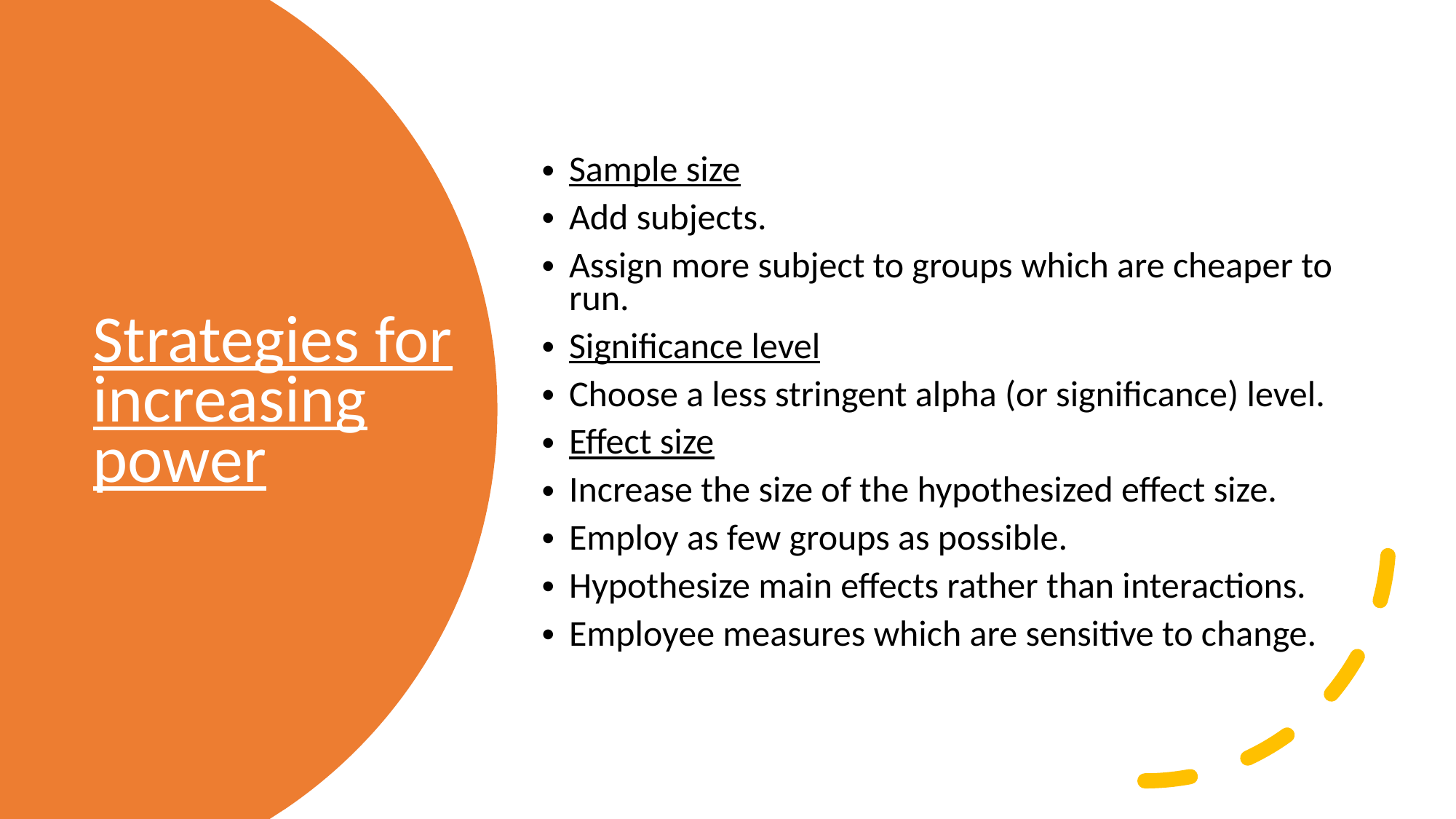

Sample size
Add subjects.
Assign more subject to groups which are cheaper to run.
Significance level
Choose a less stringent alpha (or significance) level.
Effect size
Increase the size of the hypothesized effect size.
Employ as few groups as possible.
Hypothesize main effects rather than interactions.
Employee measures which are sensitive to change.
# Strategies for increasing power